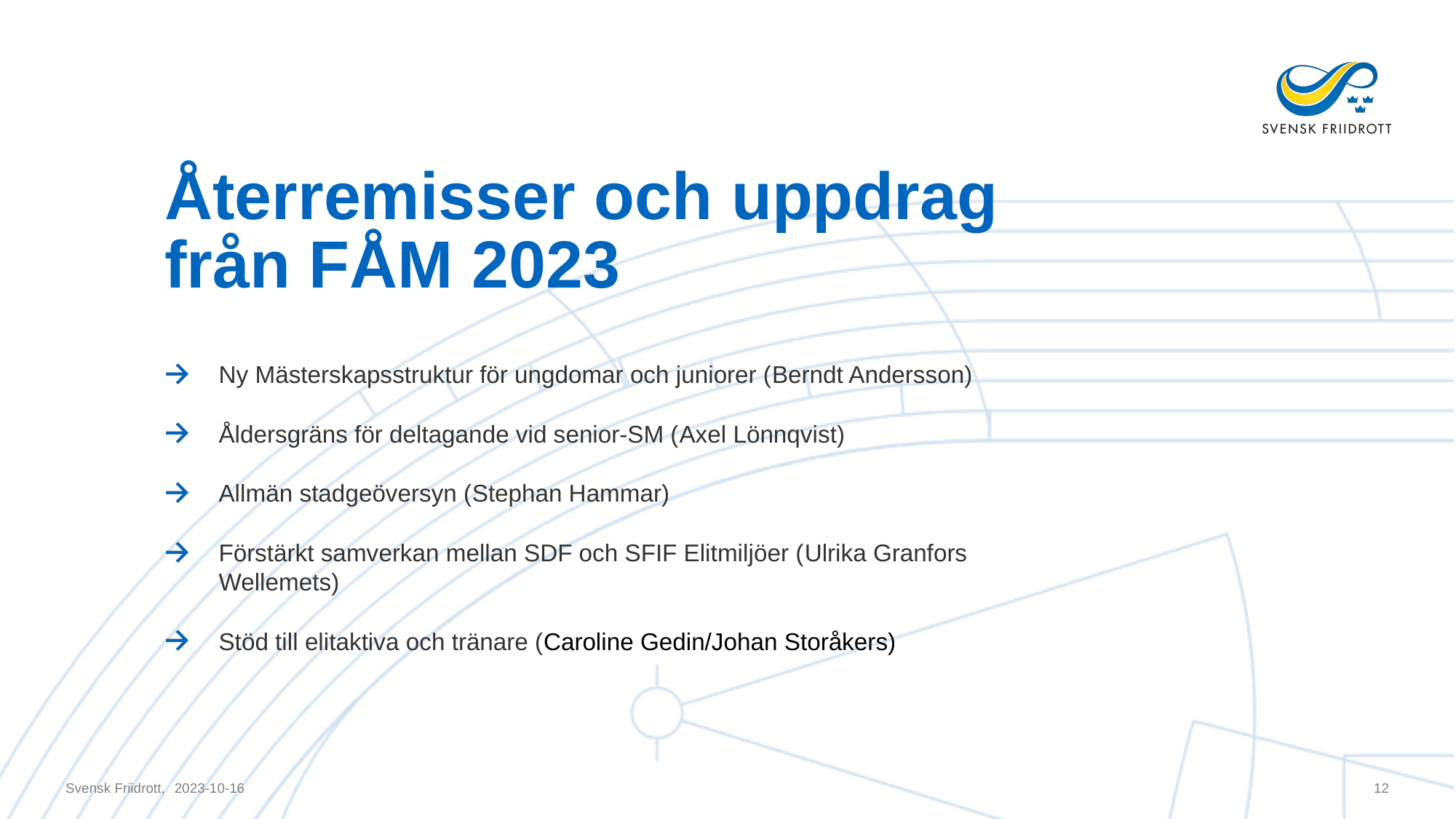

# Återremisser och uppdrag från FÅM 2023
Ny Mästerskapsstruktur för ungdomar och juniorer (Berndt Andersson)
Åldersgräns för deltagande vid senior-SM (Axel Lönnqvist)
Allmän stadgeöversyn (Stephan Hammar)
Förstärkt samverkan mellan SDF och SFIF Elitmiljöer (Ulrika Granfors Wellemets)
Stöd till elitaktiva och tränare (Caroline Gedin/Johan Storåkers)
Svensk Friidrott,
2023-10-16
12